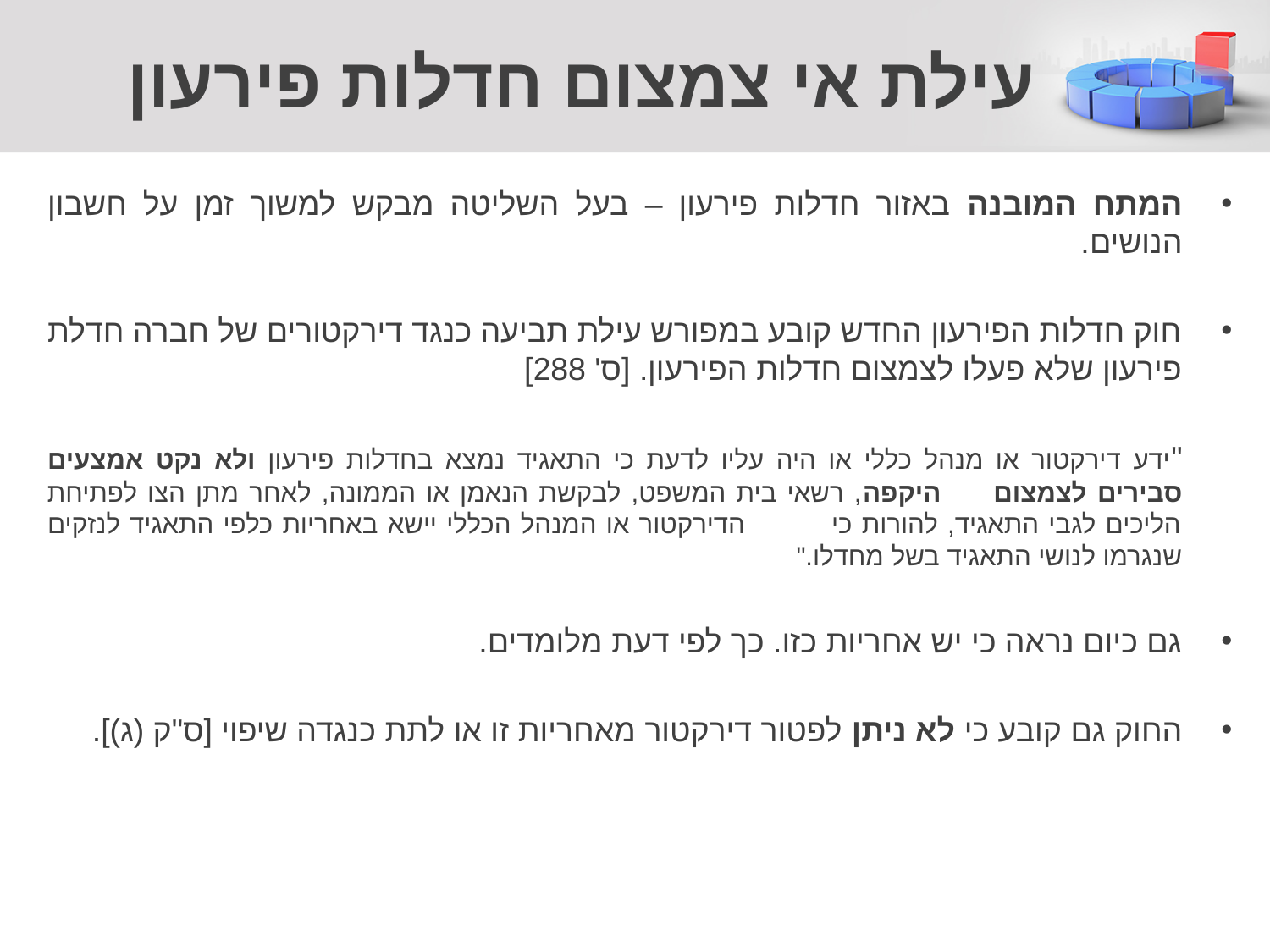

עילת אי צמצום חדלות פירעון
המתח המובנה באזור חדלות פירעון – בעל השליטה מבקש למשוך זמן על חשבון הנושים.

חוק חדלות הפירעון החדש קובע במפורש עילת תביעה כנגד דירקטורים של חברה חדלת פירעון שלא פעלו לצמצום חדלות הפירעון. [ס' 288]

"ידע דירקטור או מנהל כללי או היה עליו לדעת כי התאגיד נמצא בחדלות פירעון ולא נקט אמצעים סבירים לצמצום     היקפה, רשאי בית המשפט, לבקשת הנאמן או הממונה, לאחר מתן הצו לפתיחת הליכים לגבי התאגיד, להורות כי         הדירקטור או המנהל הכללי יישא באחריות כלפי התאגיד לנזקים שנגרמו לנושי התאגיד בשל מחדלו."

גם כיום נראה כי יש אחריות כזו. כך לפי דעת מלומדים.

החוק גם קובע כי לא ניתן לפטור דירקטור מאחריות זו או לתת כנגדה שיפוי [ס"ק (ג)].